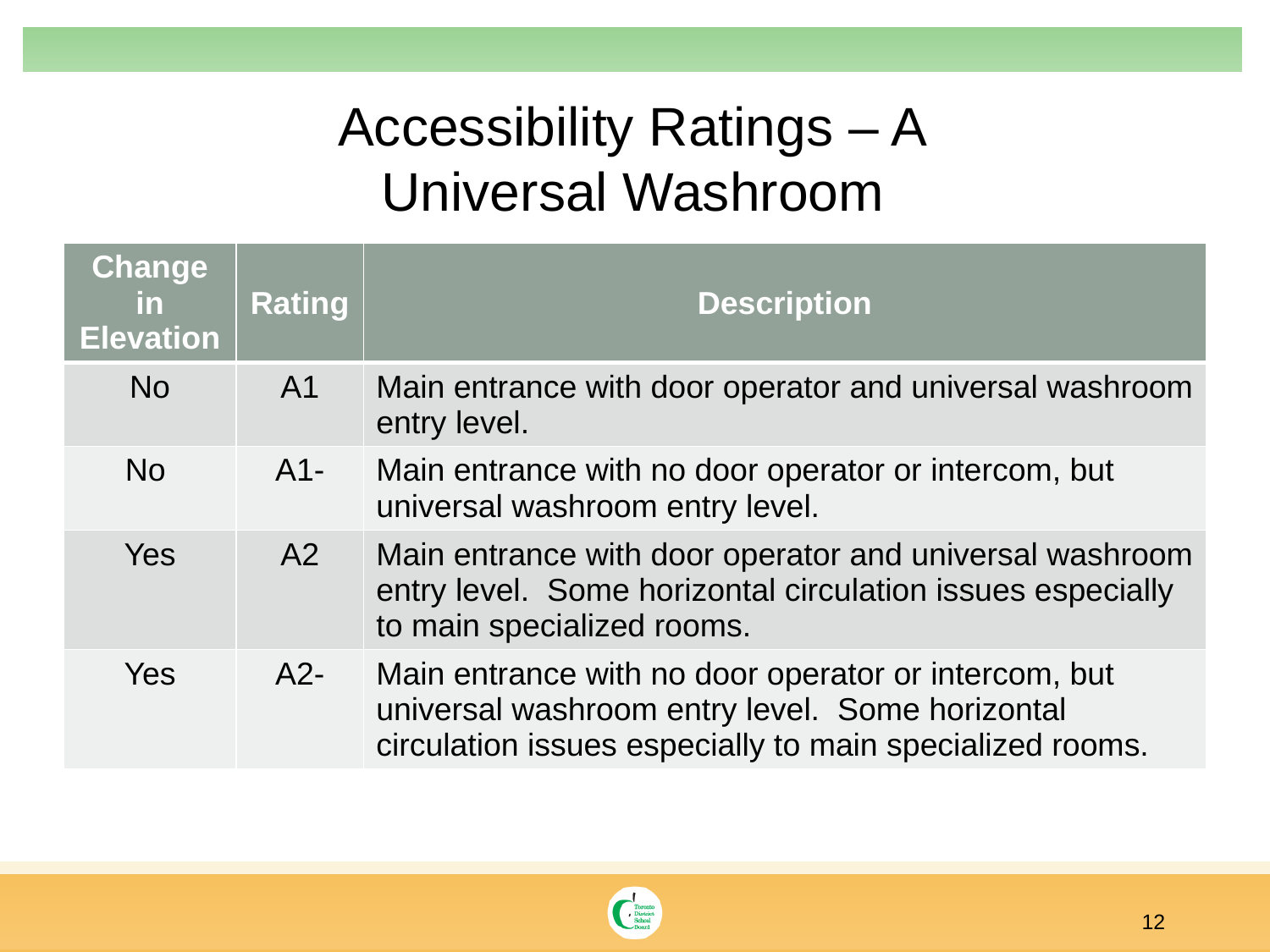

# Accessibility Ratings – A Universal Washroom
| Change in Elevation | Rating | Description |
| --- | --- | --- |
| No | A1 | Main entrance with door operator and universal washroom entry level. |
| No | A1- | Main entrance with no door operator or intercom, but universal washroom entry level. |
| Yes | A2 | Main entrance with door operator and universal washroom entry level. Some horizontal circulation issues especially to main specialized rooms. |
| Yes | A2- | Main entrance with no door operator or intercom, but universal washroom entry level. Some horizontal circulation issues especially to main specialized rooms. |
12